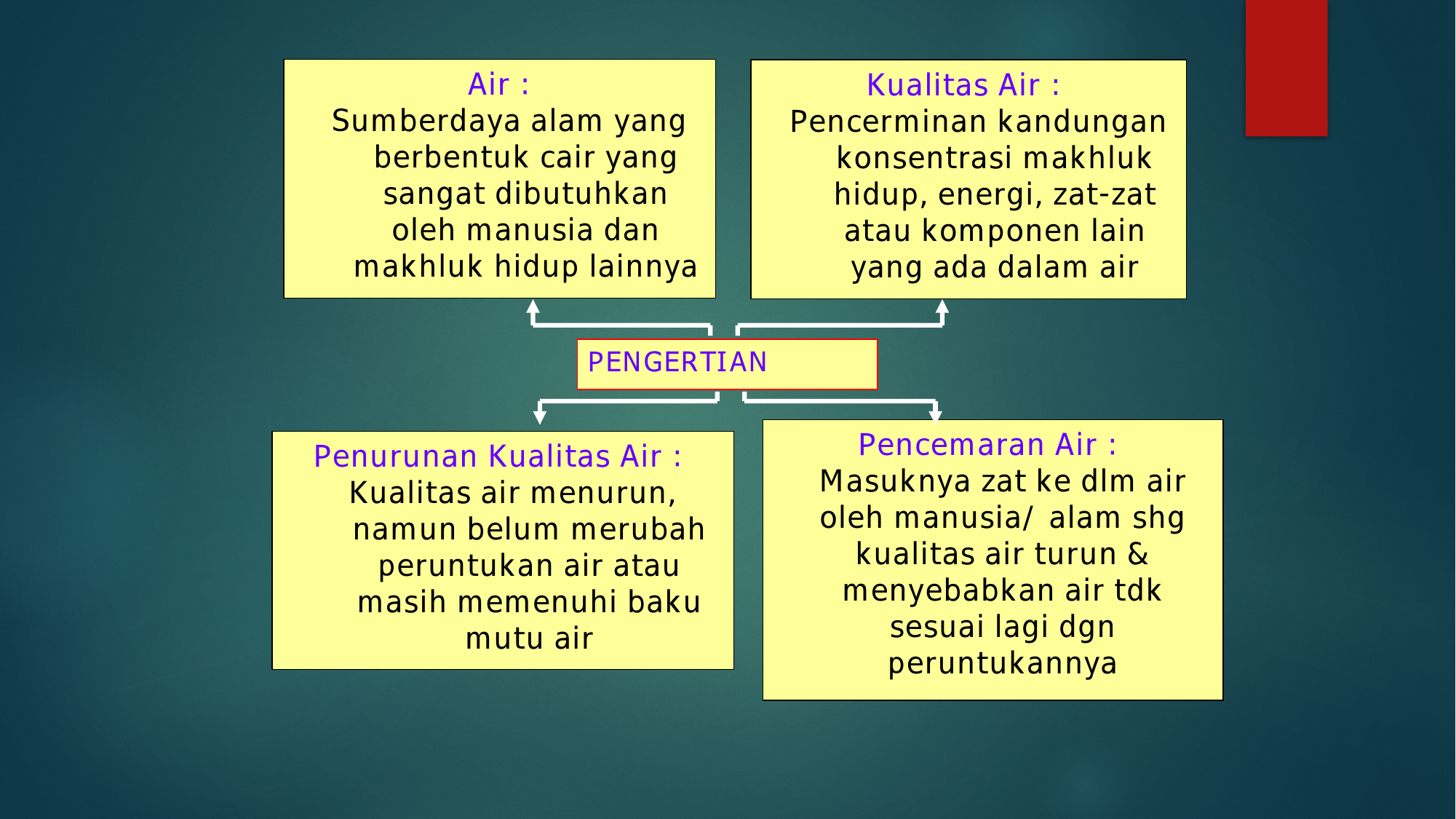

Air :
Sumberdaya alam yang berbentuk cair yang sangat dibutuhkan oleh manusia dan makhluk hidup lainnya
Kualitas Air :
Pencerminan kandungan konsentrasi makhluk hidup, energi, zat-zat atau komponen lain yang ada dalam air

PENGERTIAN

Pencemaran Air :
Masuknya zat ke dlm air oleh manusia/ alam shg kualitas air turun & menyebabkan air tdk sesuai lagi dgn peruntukannya
Penurunan Kualitas Air :
Kualitas air menurun, namun belum merubah peruntukan air atau masih memenuhi baku mutu air